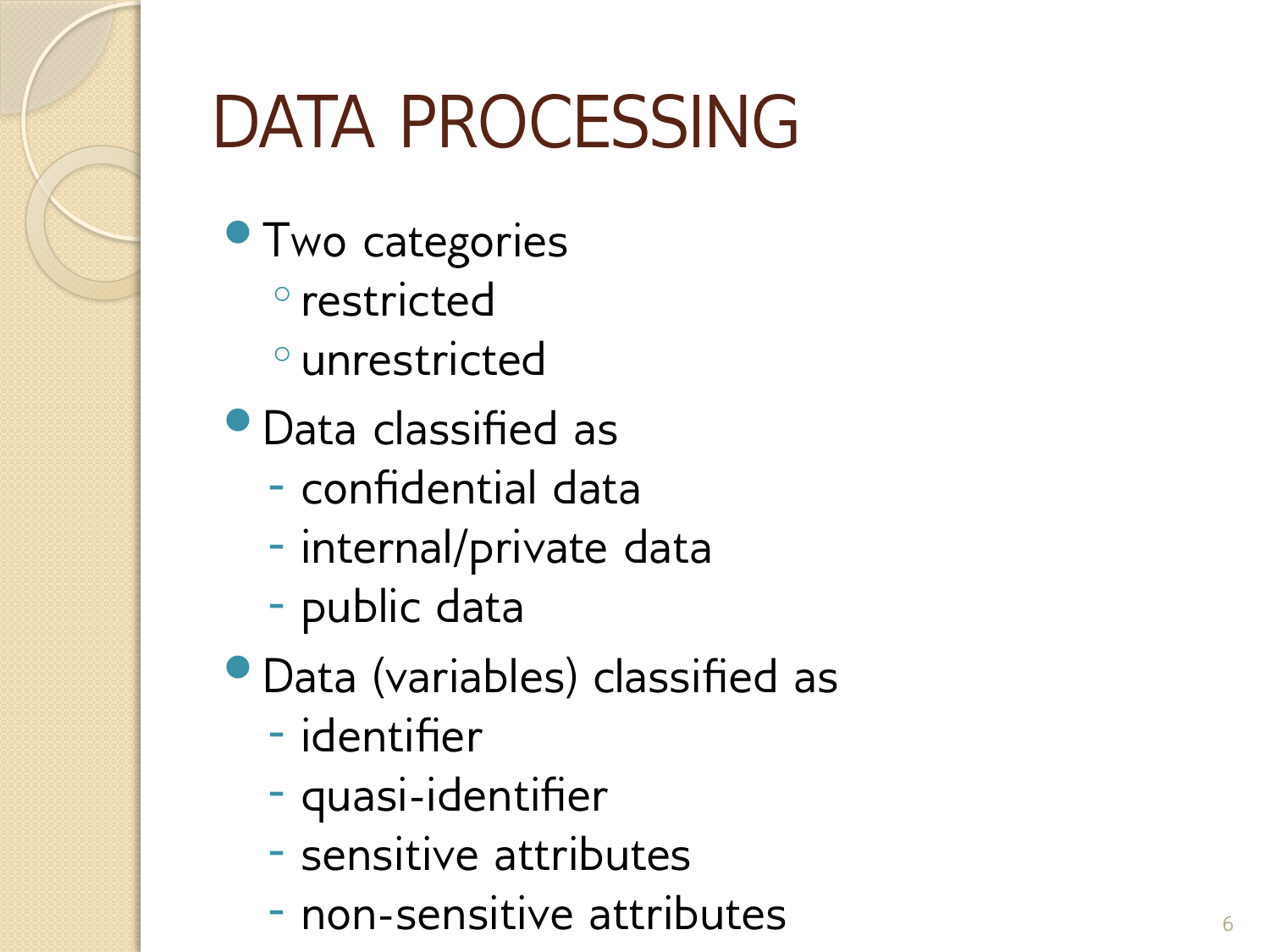

# DATA PROCESSING
Two categories
restricted
unrestricted
Data classified as
confidential data
internal/private data
public data
Data (variables) classified as
identifier
quasi-identifier
sensitive attributes
non-sensitive attributes
6